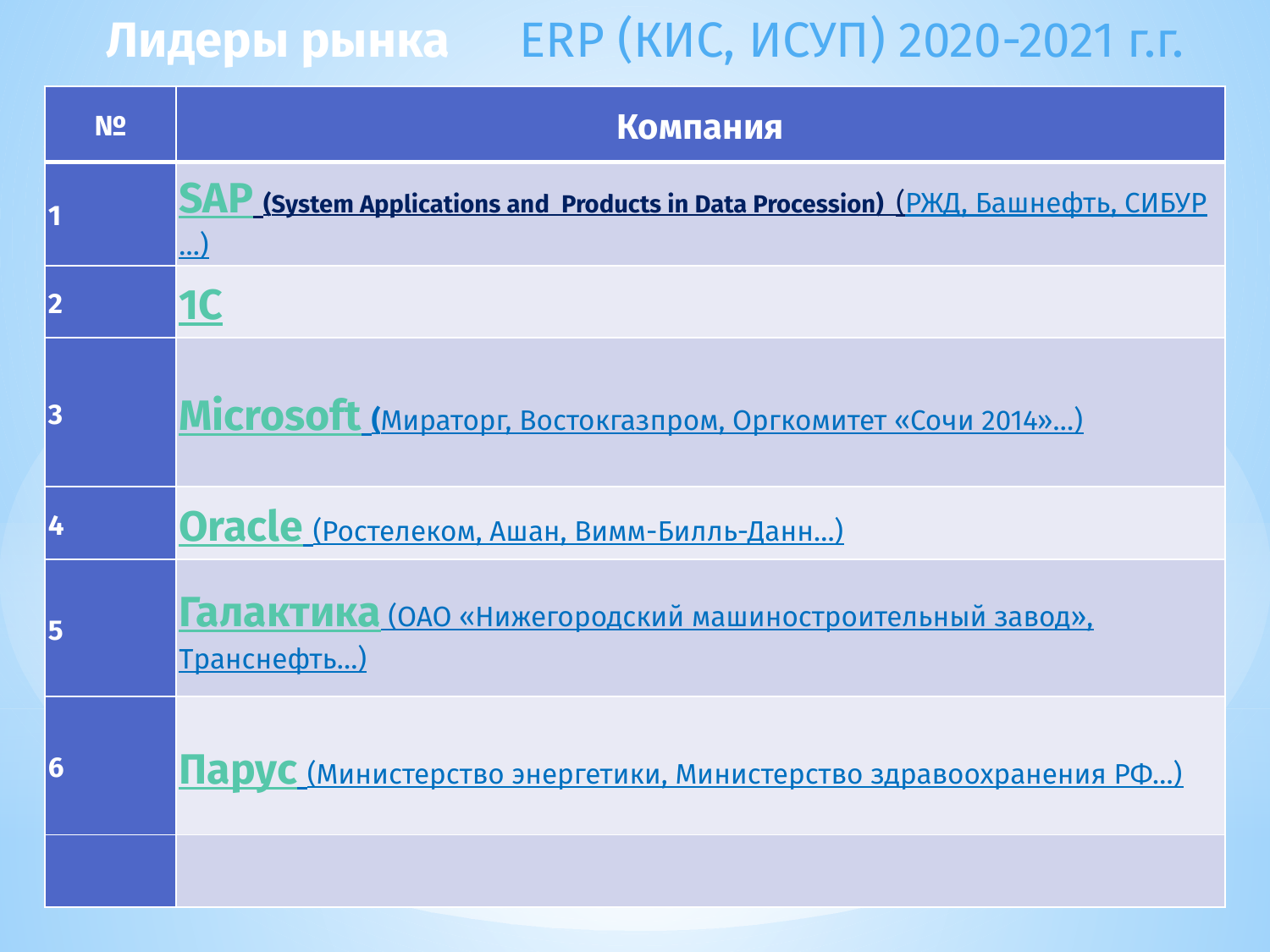

Лидеры рынка      ERP (КИС, ИСУП) 2020-2021 г.г.
| № | Компания |
| --- | --- |
| 1 | SAP (System Applications and Products in Data Procession) (РЖД, Башнефть, СИБУР …) |
| 2 | 1С |
| 3 | Microsoft (Мираторг, Востокгазпром, Оргкомитет «Сочи 2014»…) |
| 4 | Oracle (Ростелеком, Ашан, Вимм-Билль-Данн…) |
| 5 | Галактика (ОАО «Нижегородский машиностроительный завод», Транснефть…) |
| 6 | Парус (Министерство энергетики, Министерство здравоохранения РФ…) |
|  |  |